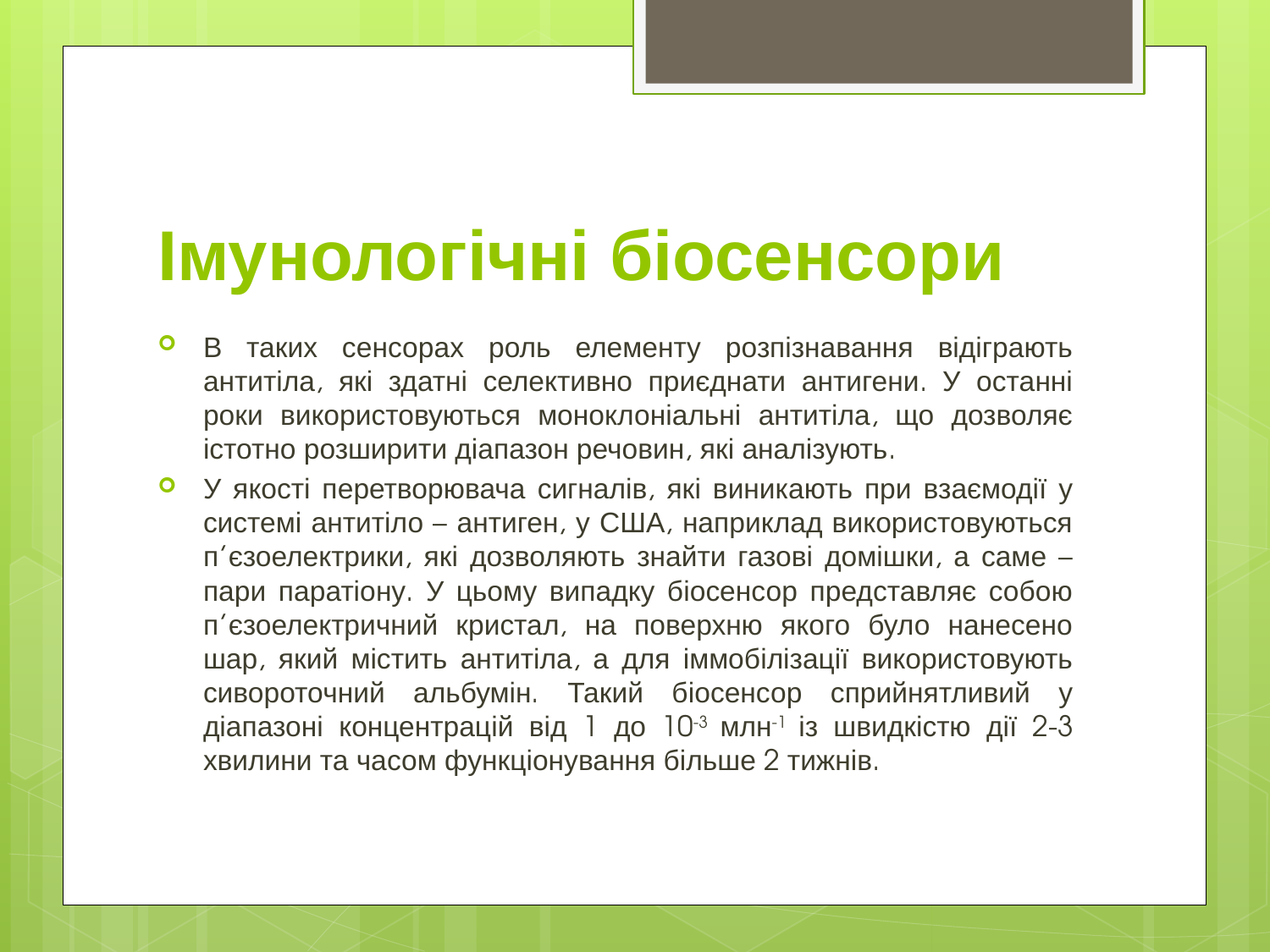

# Імунологічні біосенсори
В таких сенсорах роль елементу розпізнавання відіграють антитіла, які здатні селективно приєднати антигени. У останні роки використовуються моноклоніальні антитіла, що дозволяє істотно розширити діапазон речовин, які аналізують.
У якості перетворювача сигналів, які виникають при взаємодії у системі антитіло – антиген, у США, наприклад використовуються п’єзоелектрики, які дозволяють знайти газові домішки, а саме – пари паратіону. У цьому випадку біосенсор представляє собою п’єзоелектричний кристал, на поверхню якого було нанесено шар, який містить антитіла, а для іммобілізації використовують сивороточний альбумін. Такий біосенсор сприйнятливий у діапазоні концентрацій від 1 до 10-3 млн-1 із швидкістю дії 2-3 хвилини та часом функціонування більше 2 тижнів.